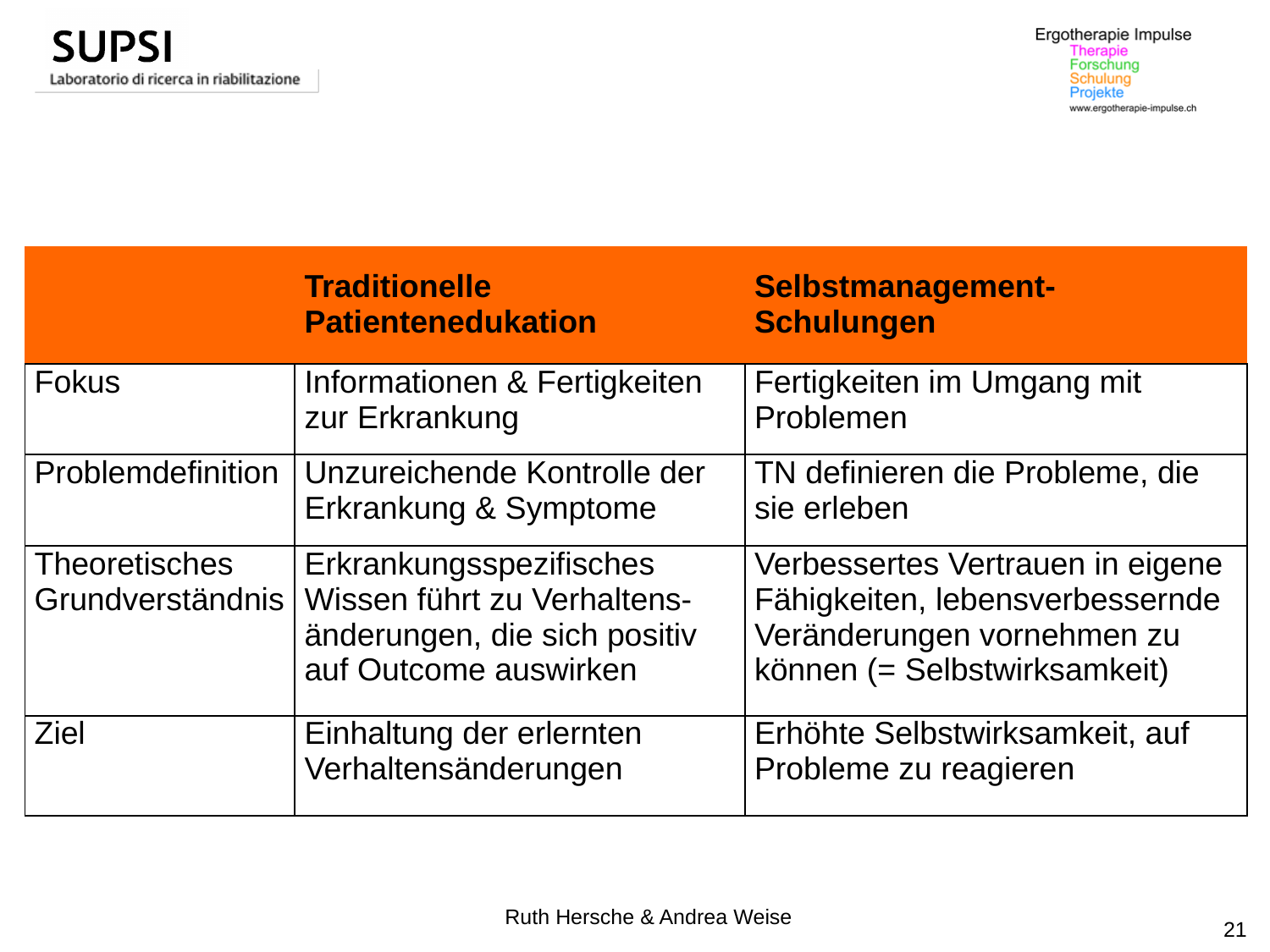

|  | Traditionelle Patientenedukation | Selbstmanagement-Schulungen |
| --- | --- | --- |
| Fokus | Informationen & Fertigkeiten zur Erkrankung | Fertigkeiten im Umgang mit Problemen |
| Problemdefinition | Unzureichende Kontrolle der Erkrankung & Symptome | TN definieren die Probleme, die sie erleben |
| Theoretisches Grundverständnis | Erkrankungsspezifisches Wissen führt zu Verhaltens-änderungen, die sich positiv auf Outcome auswirken | Verbessertes Vertrauen in eigene Fähigkeiten, lebensverbessernde Veränderungen vornehmen zu können (= Selbstwirksamkeit) |
| Ziel | Einhaltung der erlernten Verhaltensänderungen | Erhöhte Selbstwirksamkeit, auf Probleme zu reagieren |
21